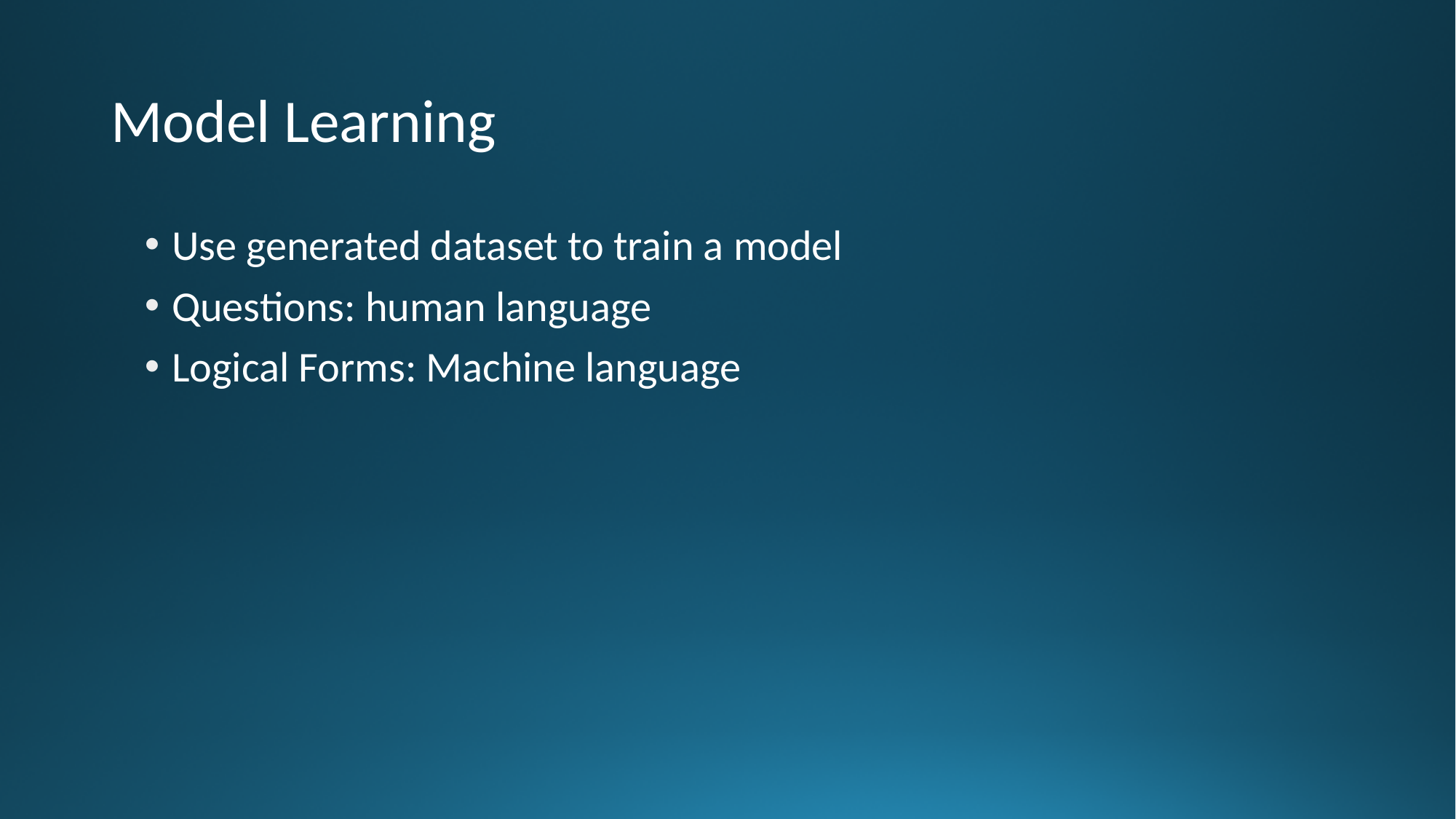

# Model Learning
Use generated dataset to train a model
Questions: human language
Logical Forms: Machine language